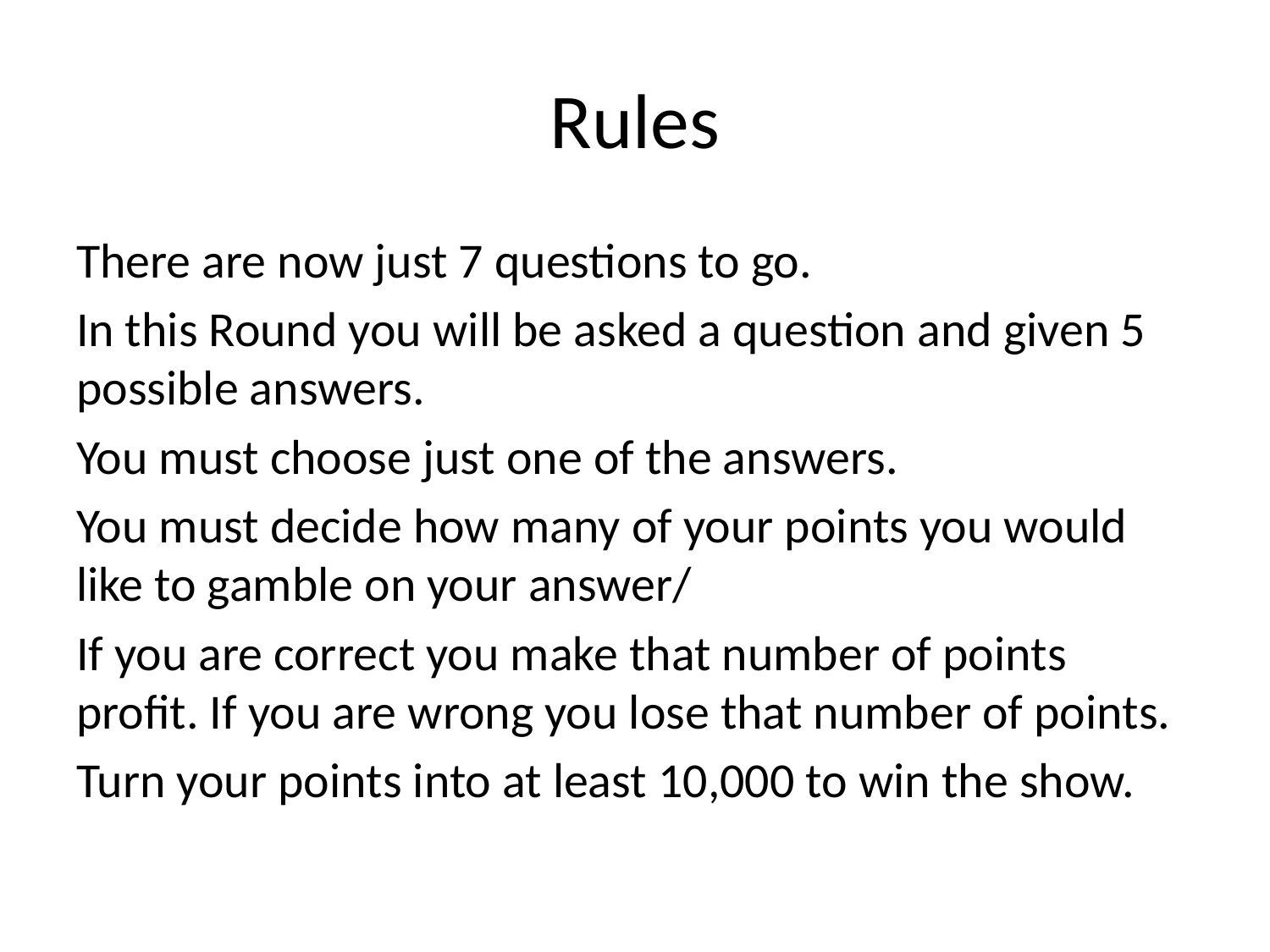

# Rules
There are now just 7 questions to go.
In this Round you will be asked a question and given 5 possible answers.
You must choose just one of the answers.
You must decide how many of your points you would like to gamble on your answer/
If you are correct you make that number of points profit. If you are wrong you lose that number of points.
Turn your points into at least 10,000 to win the show.